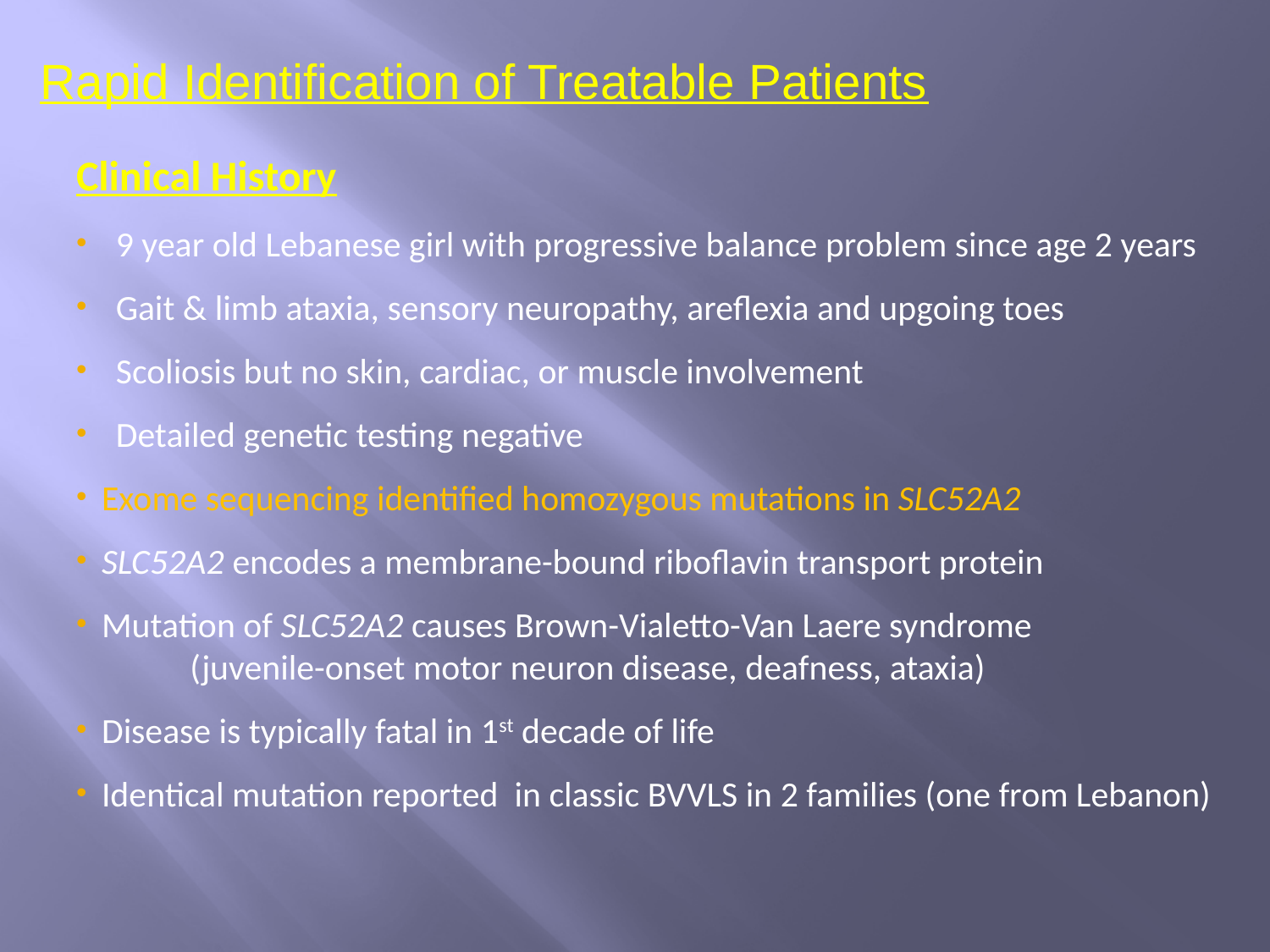

Rapid Identification of Treatable Patients
Clinical History
9 year old Lebanese girl with progressive balance problem since age 2 years
Gait & limb ataxia, sensory neuropathy, areflexia and upgoing toes
Scoliosis but no skin, cardiac, or muscle involvement
Detailed genetic testing negative
Exome sequencing identified homozygous mutations in SLC52A2
SLC52A2 encodes a membrane-bound riboflavin transport protein
Mutation of SLC52A2 causes Brown-Vialetto-Van Laere syndrome                                    (juvenile-onset motor neuron disease, deafness, ataxia)
Disease is typically fatal in 1st decade of life
Identical mutation reported  in classic BVVLS in 2 families (one from Lebanon)